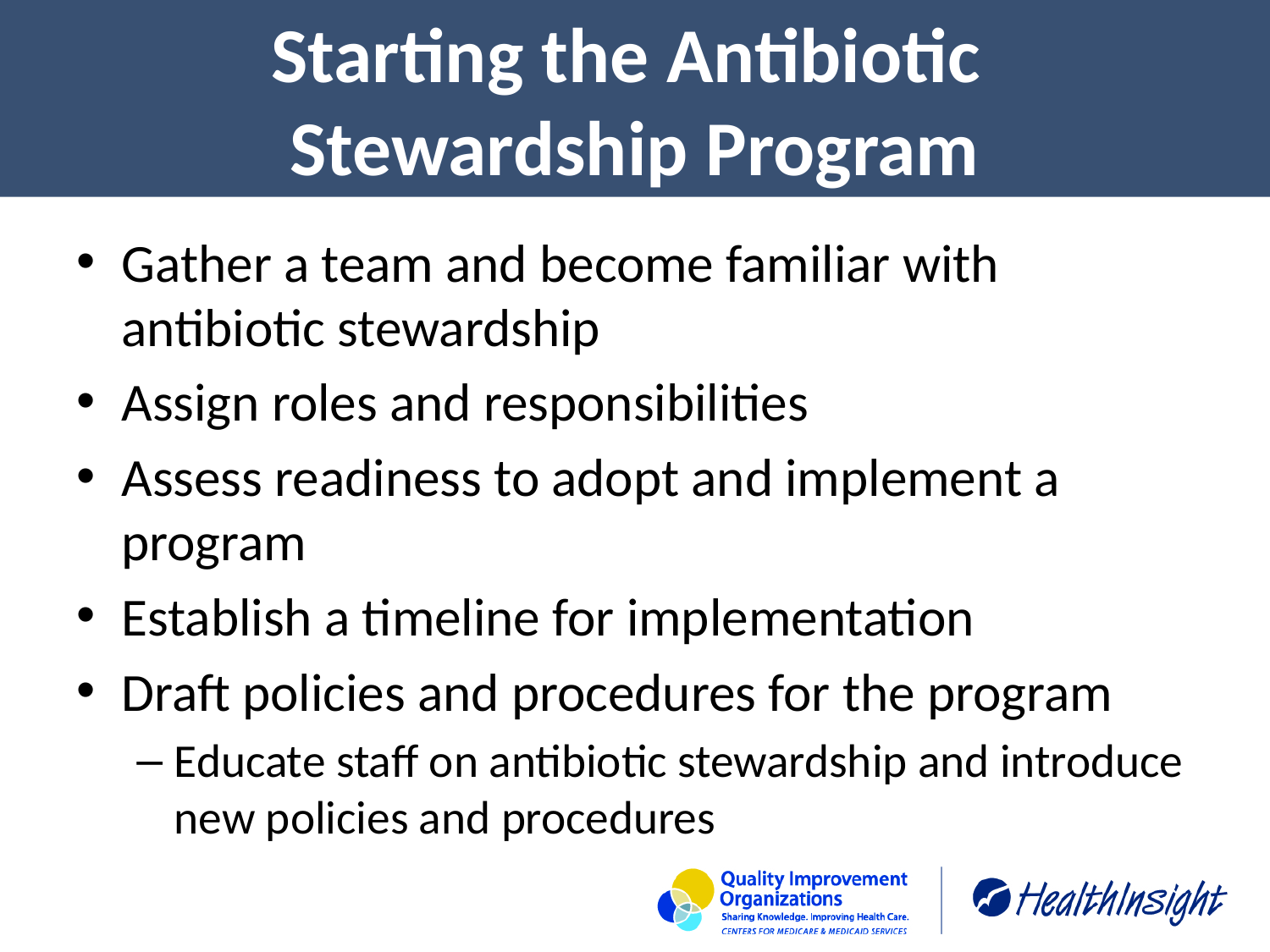

# Starting the Antibiotic Stewardship Program
Gather a team and become familiar with antibiotic stewardship
Assign roles and responsibilities
Assess readiness to adopt and implement a program
Establish a timeline for implementation
Draft policies and procedures for the program
Educate staff on antibiotic stewardship and introduce new policies and procedures